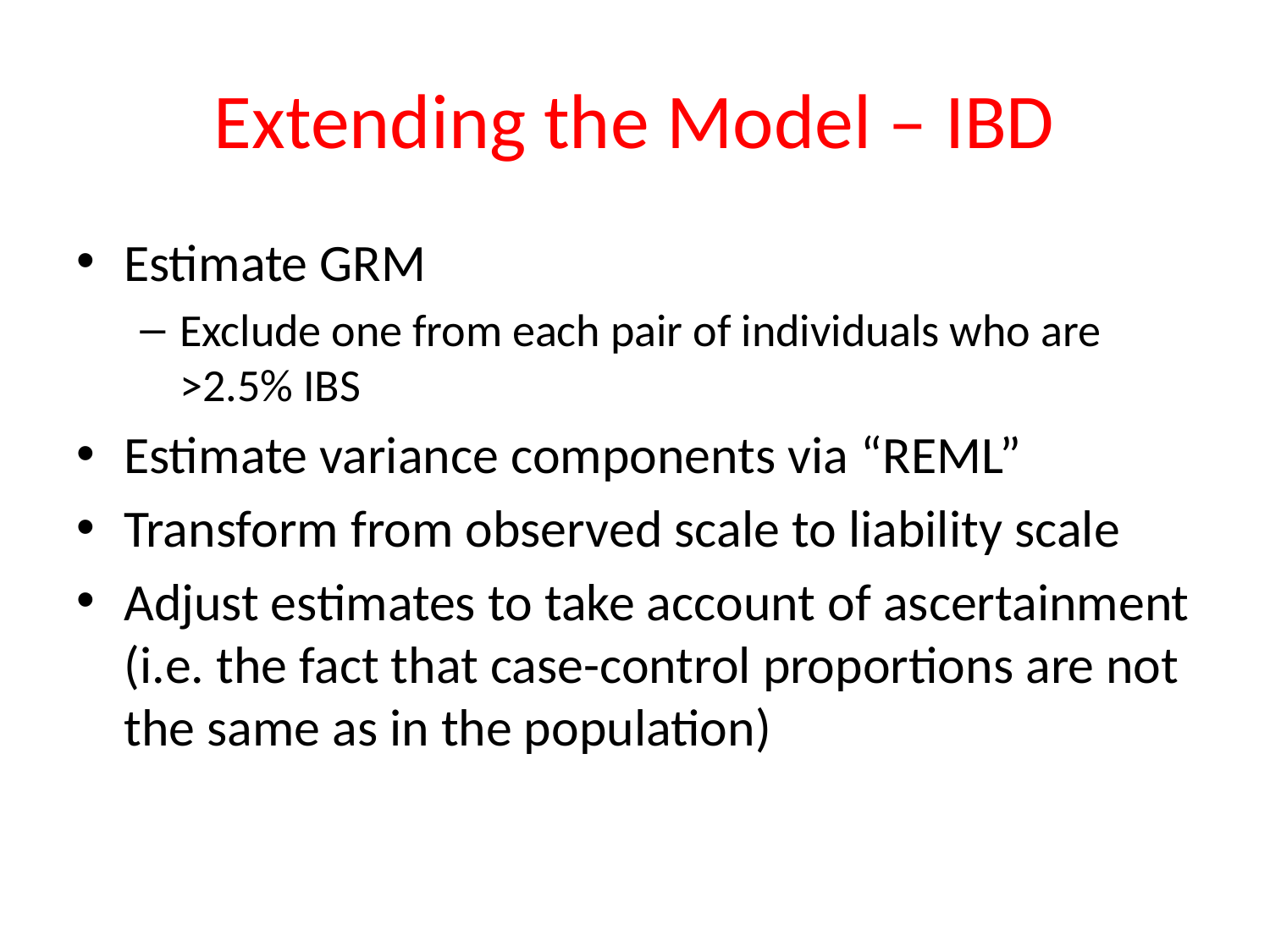

# Extending the Model – IBD
Estimate GRM
Exclude one from each pair of individuals who are >2.5% IBS
Estimate variance components via “REML”
Transform from observed scale to liability scale
Adjust estimates to take account of ascertainment (i.e. the fact that case-control proportions are not the same as in the population)